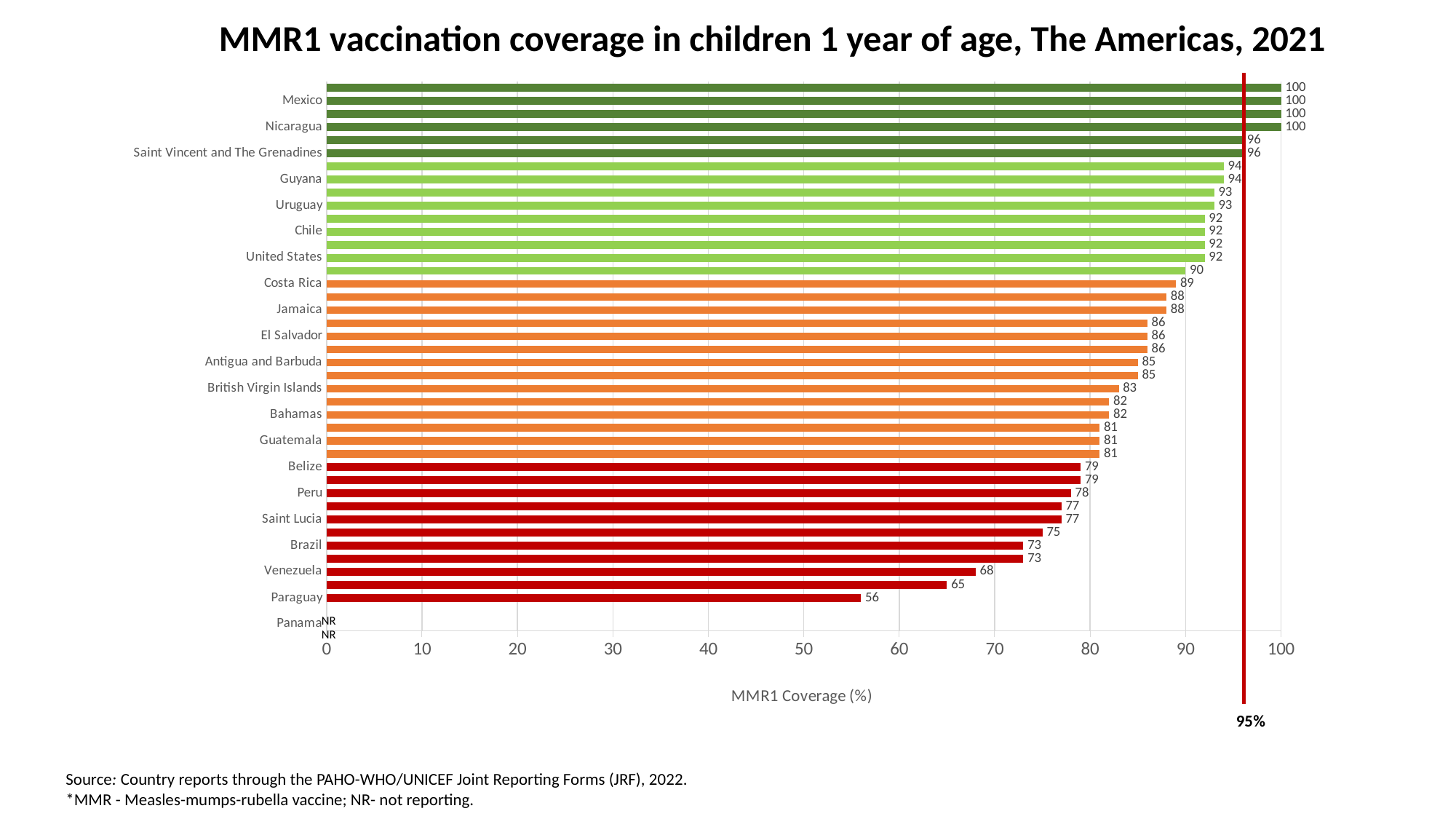

MMR1 vaccination coverage in children 1 year of age, The Americas, 2021

### Chart

| Category | MMR1 |
|---|---|
| Panama | None |
| Grenada | None |
| Paraguay | 56.0 |
| Ecuador | 65.0 |
| Venezuela | 68.0 |
| Haiti | 73.0 |
| Brazil | 73.0 |
| Bolivia | 75.0 |
| Saint Lucia | 77.0 |
| Barbados | 77.0 |
| Peru | 78.0 |
| Suriname | 79.0 |
| Belize | 79.0 |
| Honduras | 81.0 |
| Guatemala | 81.0 |
| Argentina | 81.0 |
| Bahamas | 82.0 |
| Anguilla | 82.0 |
| British Virgin Islands | 83.0 |
| Cayman Islands | 85.0 |
| Antigua and Barbuda | 85.0 |
| Turks and Caicos Islands | 86.0 |
| El Salvador | 86.0 |
| Colombia | 86.0 |
| Jamaica | 88.0 |
| Dominican Republic | 88.0 |
| Costa Rica | 89.0 |
| Canada | 90.0 |
| United States | 92.0 |
| Dominica | 92.0 |
| Chile | 92.0 |
| Bermuda | 92.0 |
| Uruguay | 93.0 |
| Trinidad and Tobago | 93.0 |
| Guyana | 94.0 |
| Aruba | 94.0 |
| Saint Vincent and The Grenadines | 96.0 |
| Saint Kitts and Nevis | 96.0 |
| Nicaragua | 100.0 |
| Montserrat | 100.0 |
| Mexico | 100.0 |
| Cuba | 100.0 |
NR
NR
95%
Source: Country reports through the PAHO-WHO/UNICEF Joint Reporting Forms (JRF), 2022.
*MMR - Measles-mumps-rubella vaccine; NR- not reporting.